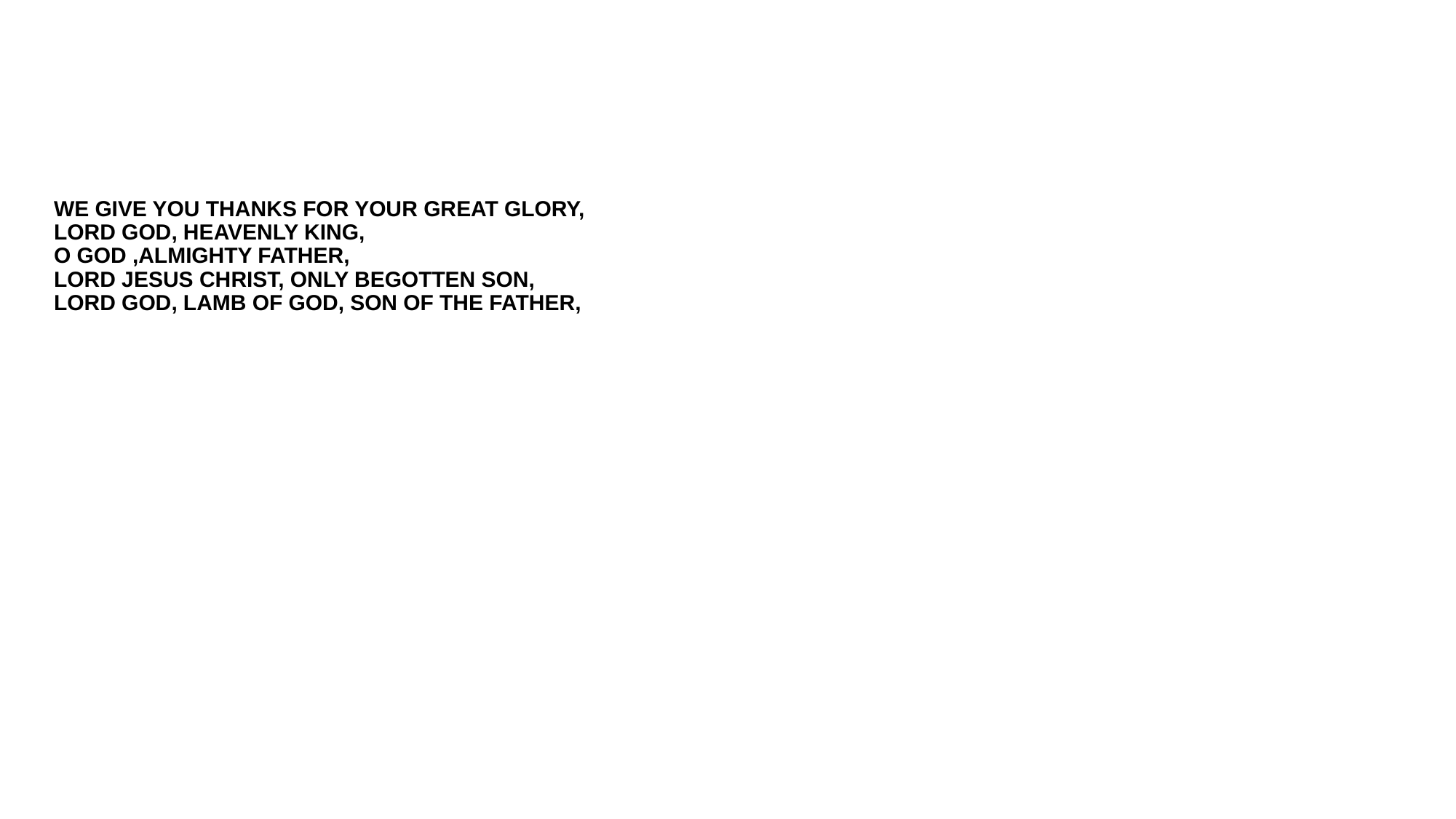

# WE GIVE YOU THANKS FOR YOUR GREAT GLORY, LORD GOD, HEAVENLY KING, O GOD ,ALMIGHTY FATHER, LORD JESUS CHRIST, ONLY BEGOTTEN SON, LORD GOD, LAMB OF GOD, SON OF THE FATHER,